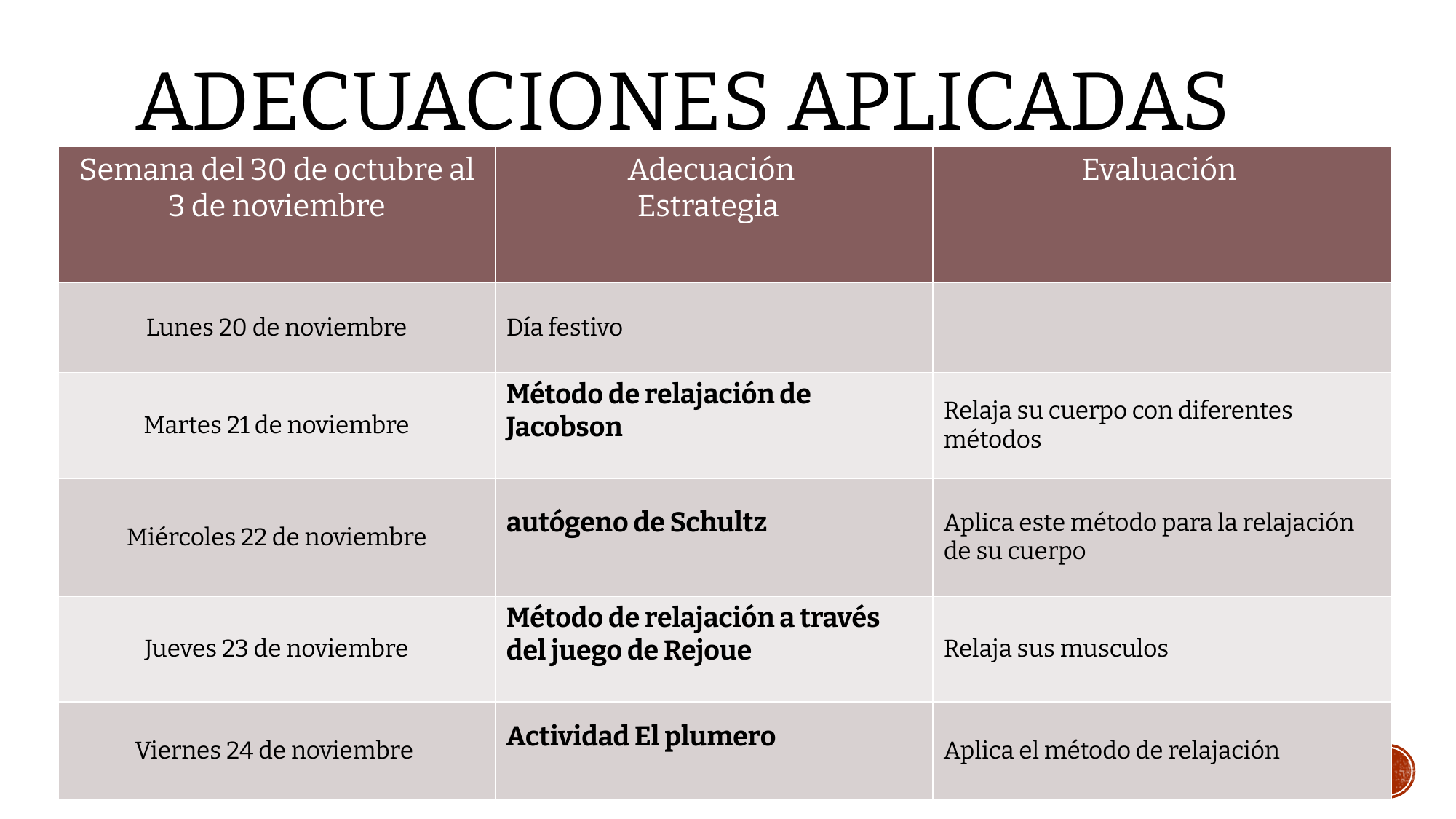

Adecuaciones aplicadas
| Semana del 30 de octubre al 3 de noviembre | Adecuación Estrategia | Evaluación |
| --- | --- | --- |
| Lunes 20 de noviembre | Día festivo |  |
| Martes 21 de noviembre | Método de relajación de Jacobson | Relaja su cuerpo con diferentes métodos |
| Miércoles 22 de noviembre | autógeno de Schultz | Aplica este método para la relajación de su cuerpo |
| Jueves 23 de noviembre | Método de relajación a través del juego de Rejoue | Relaja sus musculos |
| Viernes 24 de noviembre | Actividad El plumero | Aplica el método de relajación |